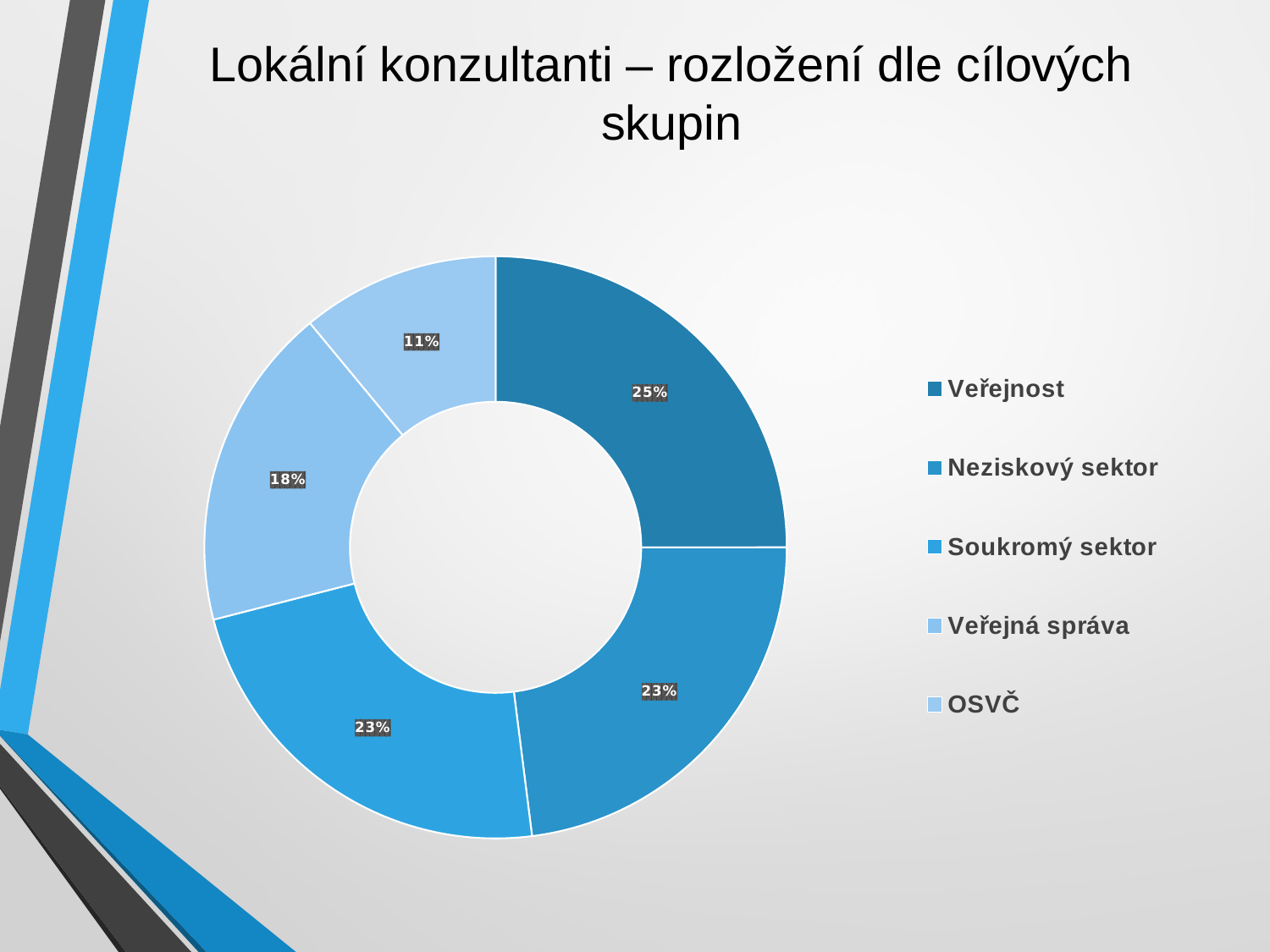

# Lokální konzultanti – rozložení dle cílových skupin

### Chart

| Category | Prodej |
|---|---|
| Veřejnost | 25.0 |
| Neziskový sektor | 23.0 |
| Soukromý sektor | 23.0 |
| Veřejná správa | 18.0 |
| OSVČ | 11.0 |